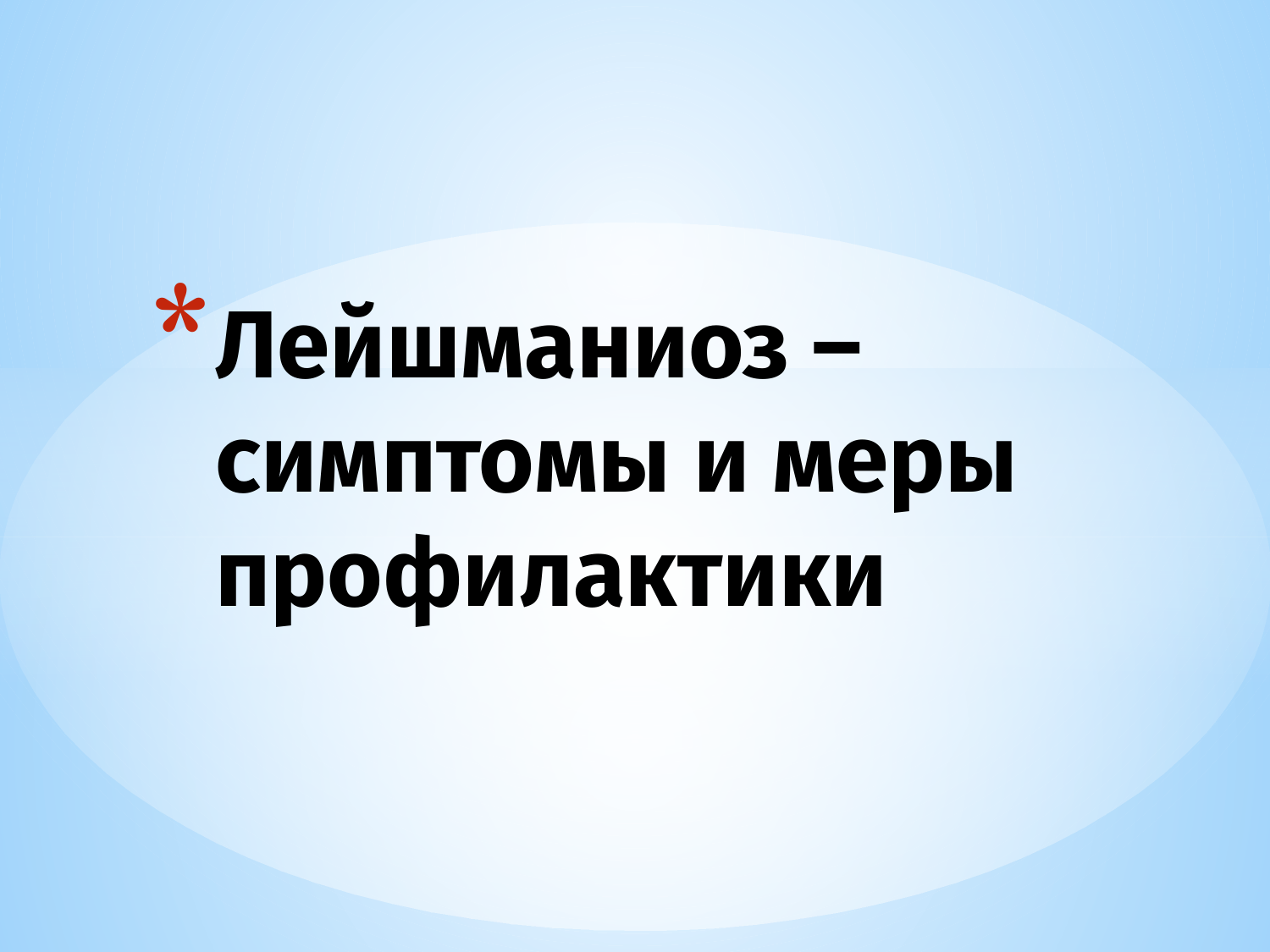

# Лейшманиоз – симптомы и меры профилактики